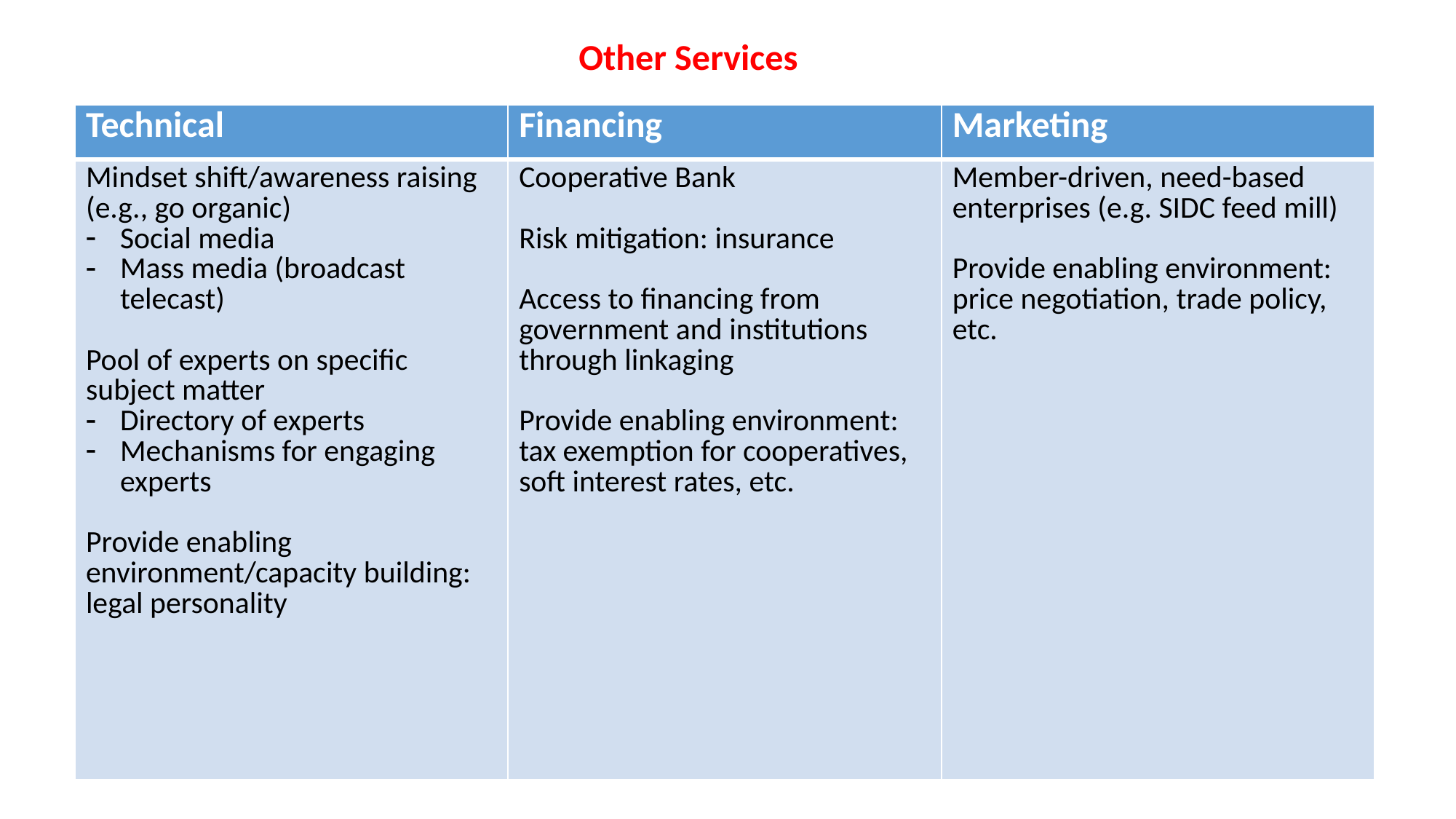

Other Services
| Technical | Financing | Marketing |
| --- | --- | --- |
| Mindset shift/awareness raising (e.g., go organic) Social media Mass media (broadcast telecast) Pool of experts on specific subject matter Directory of experts Mechanisms for engaging experts Provide enabling environment/capacity building: legal personality | Cooperative Bank Risk mitigation: insurance Access to financing from government and institutions through linkaging Provide enabling environment: tax exemption for cooperatives, soft interest rates, etc. | Member-driven, need-based enterprises (e.g. SIDC feed mill) Provide enabling environment: price negotiation, trade policy, etc. |